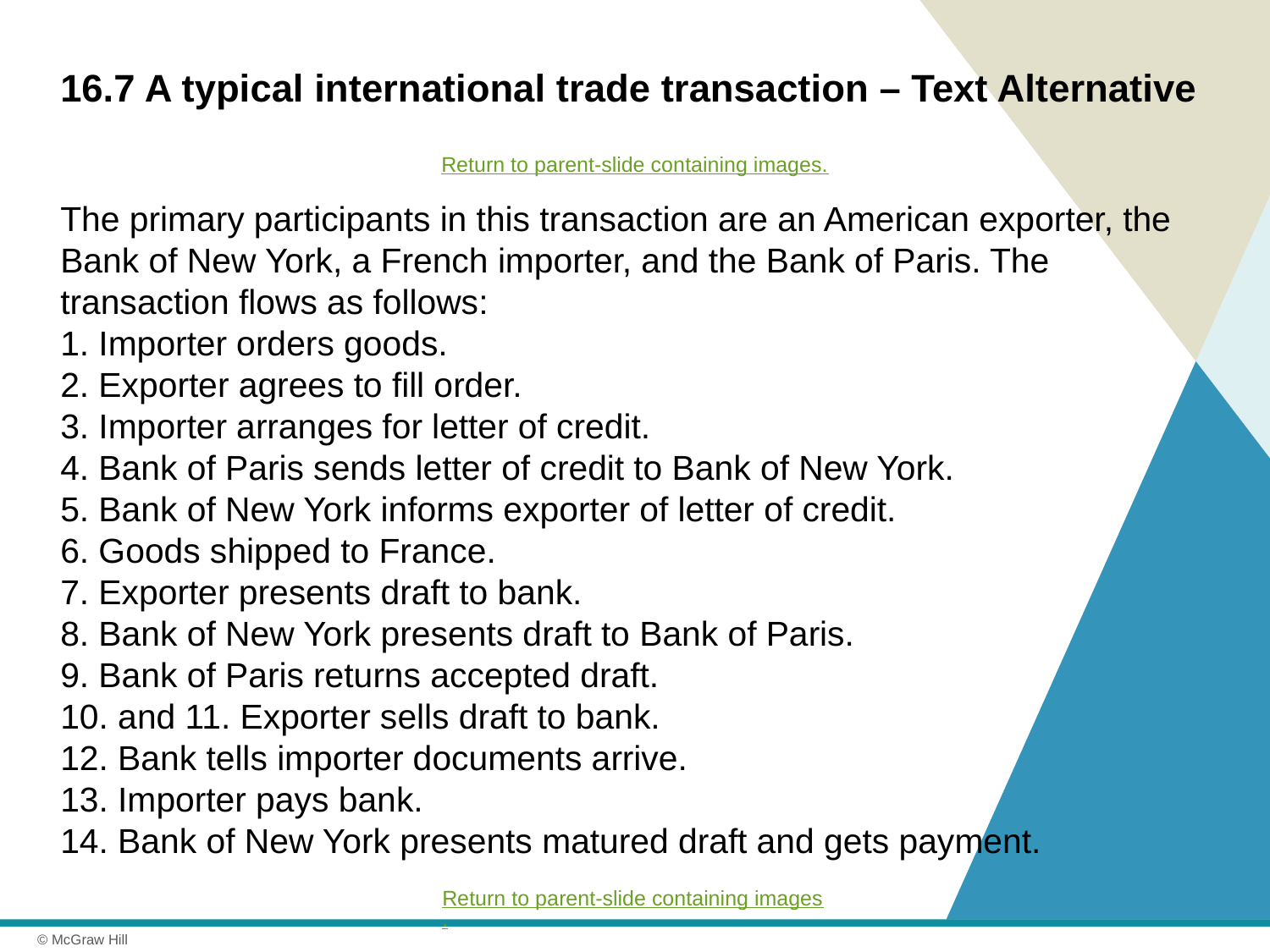

# 16.7 A typical international trade transaction – Text Alternative
Return to parent-slide containing images.
The primary participants in this transaction are an American exporter, the Bank of New York, a French importer, and the Bank of Paris. The transaction flows as follows:
1. Importer orders goods.
2. Exporter agrees to fill order.
3. Importer arranges for letter of credit.
4. Bank of Paris sends letter of credit to Bank of New York.
5. Bank of New York informs exporter of letter of credit.
6. Goods shipped to France.
7. Exporter presents draft to bank.
8. Bank of New York presents draft to Bank of Paris.
9. Bank of Paris returns accepted draft.
10. and 11. Exporter sells draft to bank.
12. Bank tells importer documents arrive.
13. Importer pays bank.
14. Bank of New York presents matured draft and gets payment.
Return to parent-slide containing images.